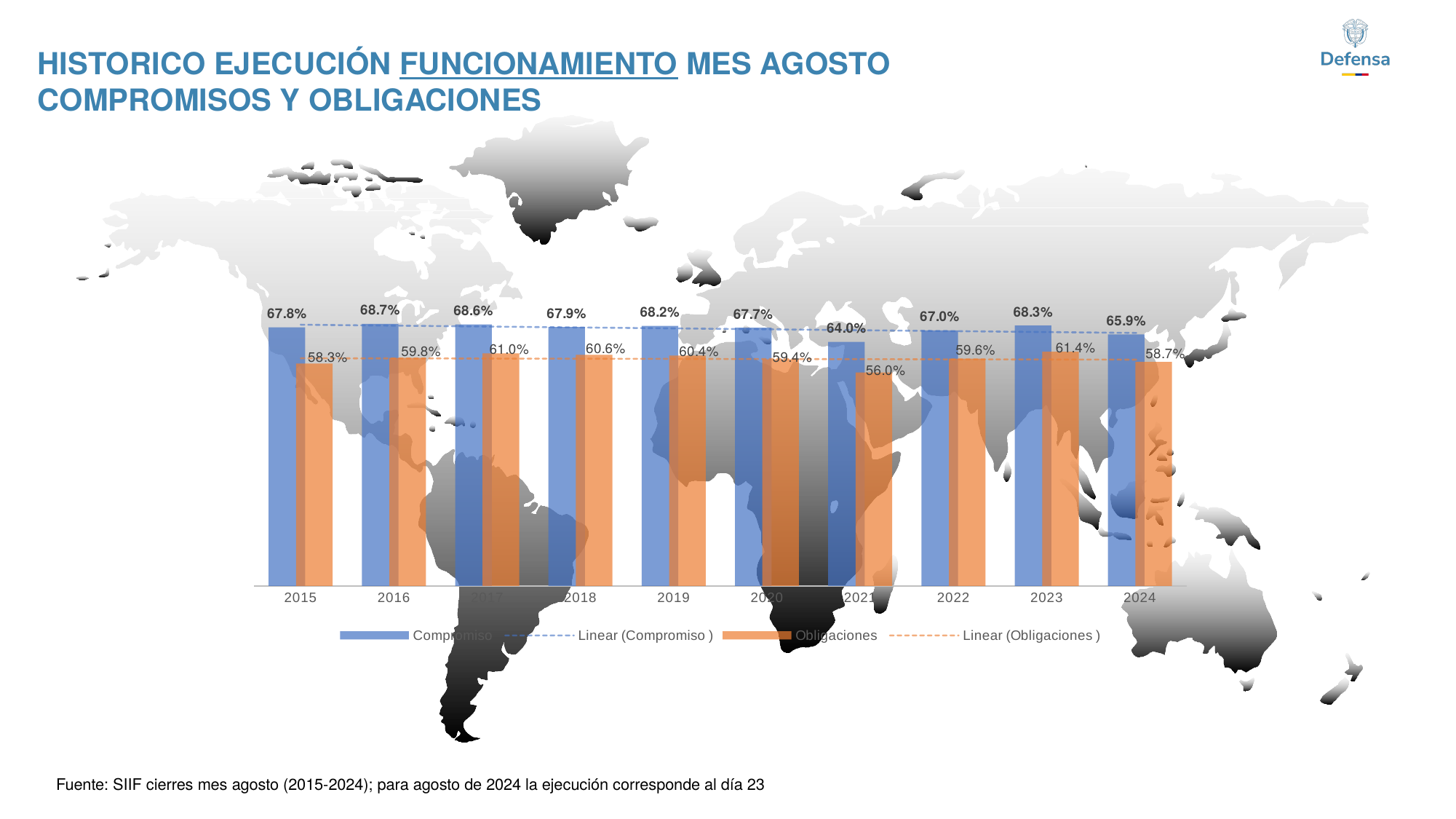

HISTORICO EJECUCIÓN FUNCIONAMIENTO MES AGOSTO
COMPROMISOS Y OBLIGACIONES

### Chart

| Category | Compromiso  | Obligaciones  |
|---|---|---|
| 2015 | 0.678 | 0.583 |
| 2016 | 0.687 | 0.598 |
| 2017 | 0.686 | 0.61 |
| 2018 | 0.679 | 0.606 |
| 2019 | 0.682 | 0.604 |
| 2020 | 0.677 | 0.594 |
| 2021 | 0.64 | 0.56 |
| 2022 | 0.67 | 0.596 |
| 2023 | 0.683 | 0.614 |
| 2024 | 0.6594309105336035 | 0.5874688074483956 |
7
Fuente: SIIF cierres mes agosto (2015-2024); para agosto de 2024 la ejecución corresponde al día 23